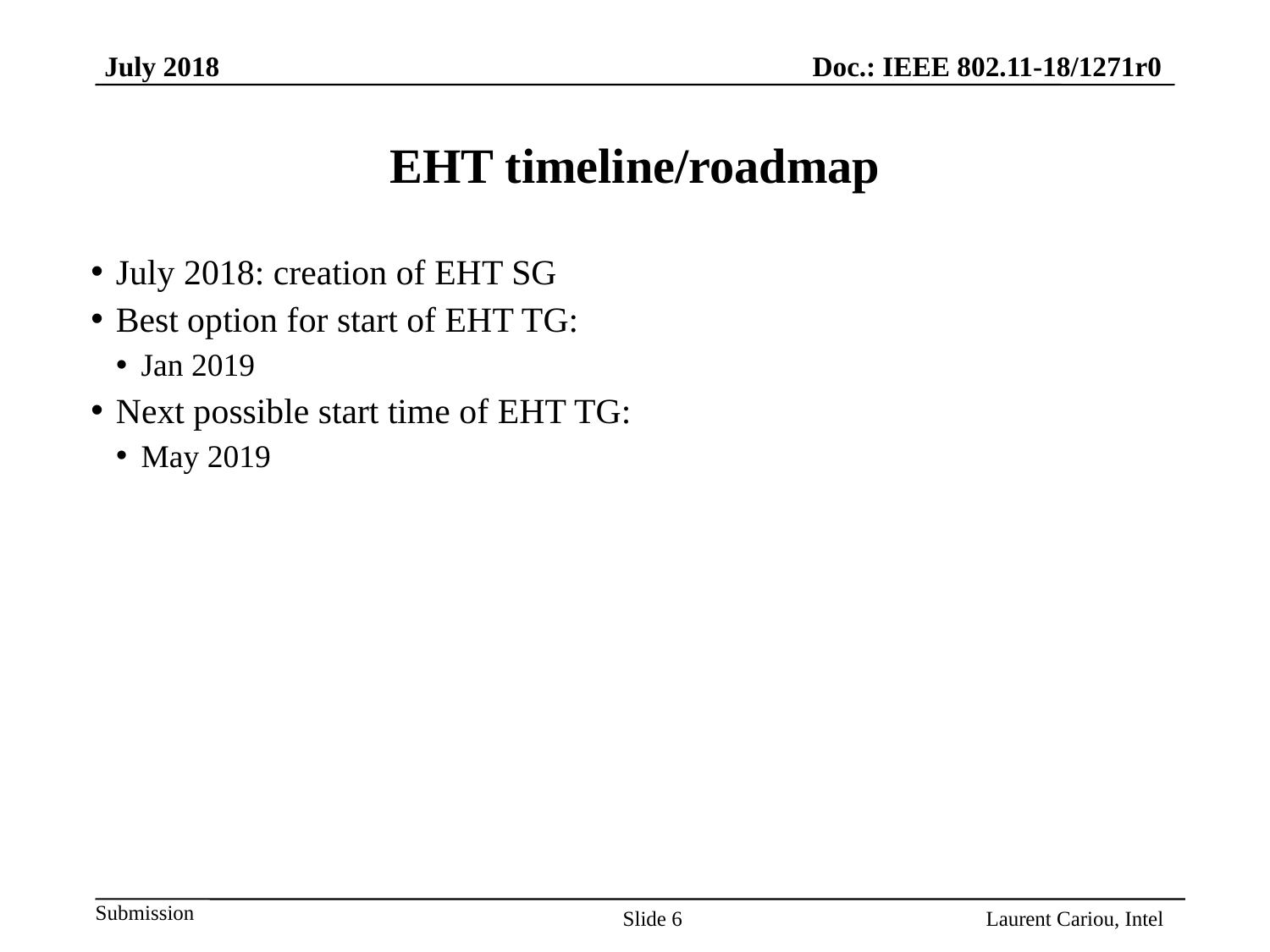

# EHT timeline/roadmap
July 2018: creation of EHT SG
Best option for start of EHT TG:
Jan 2019
Next possible start time of EHT TG:
May 2019

Slide 6
Laurent Cariou, Intel